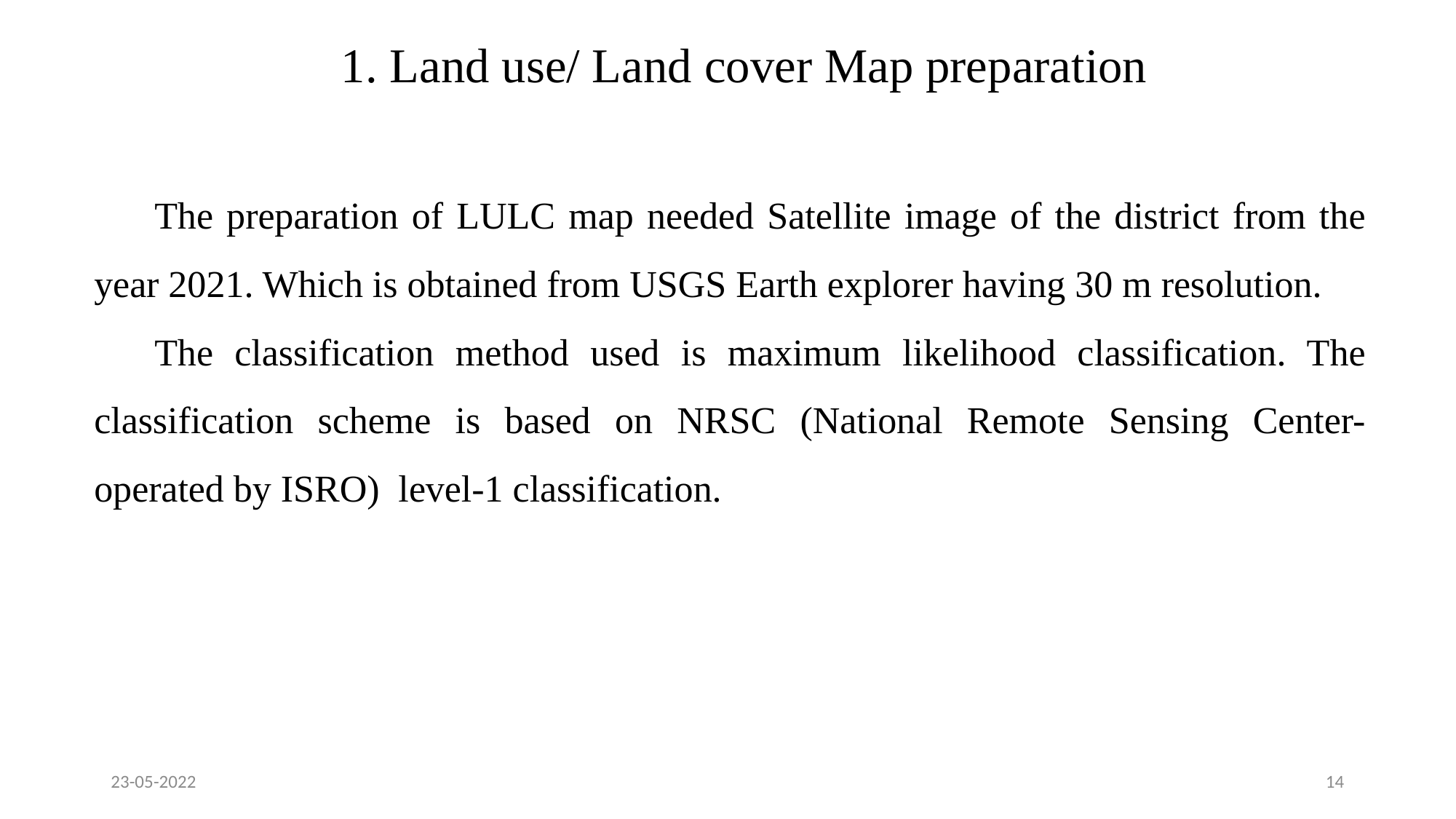

1. Land use/ Land cover Map preparation
The preparation of LULC map needed Satellite image of the district from the year 2021. Which is obtained from USGS Earth explorer having 30 m resolution.
The classification method used is maximum likelihood classification. The classification scheme is based on NRSC (National Remote Sensing Center- operated by ISRO)  level-1 classification.
23-05-2022
14